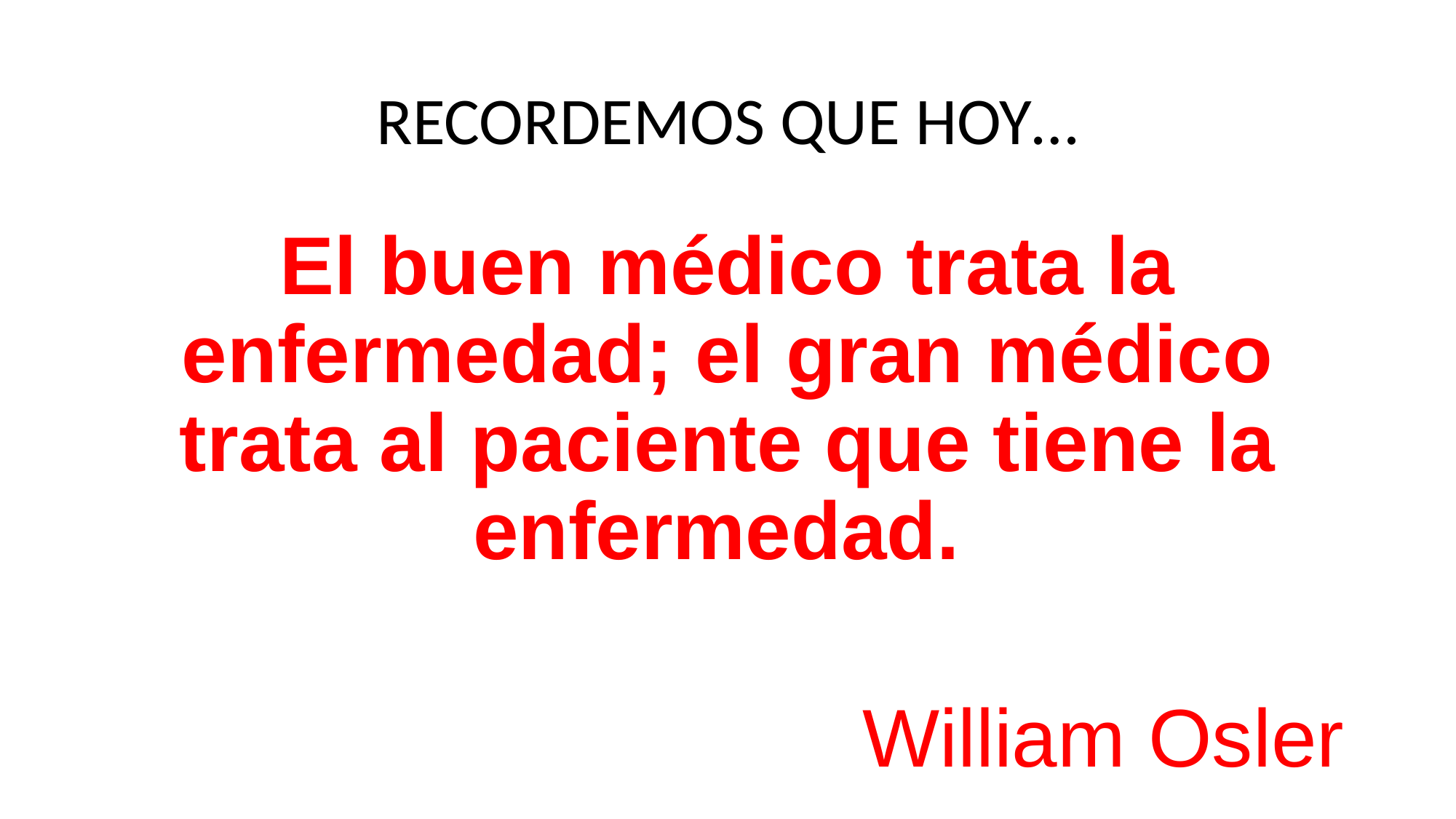

# RECORDEMOS QUE HOY…
El buen médico trata la enfermedad; el gran médico trata al paciente que tiene la enfermedad.

William Osler